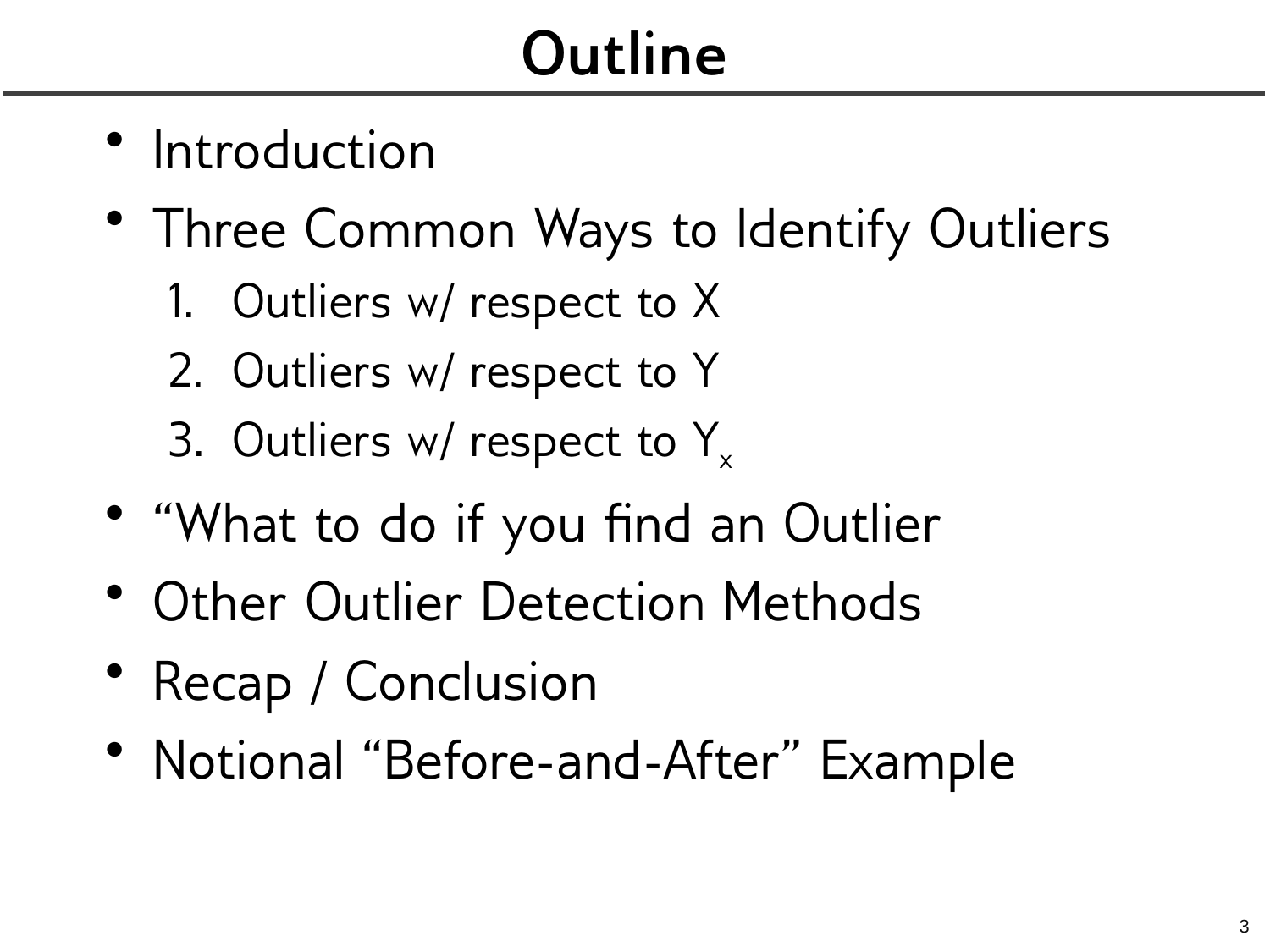

# Outline
Introduction
Three Common Ways to Identify Outliers
Outliers w/ respect to X
Outliers w/ respect to Y
Outliers w/ respect to Yx
“What to do if you find an Outlier
Other Outlier Detection Methods
Recap / Conclusion
Notional “Before-and-After” Example
3